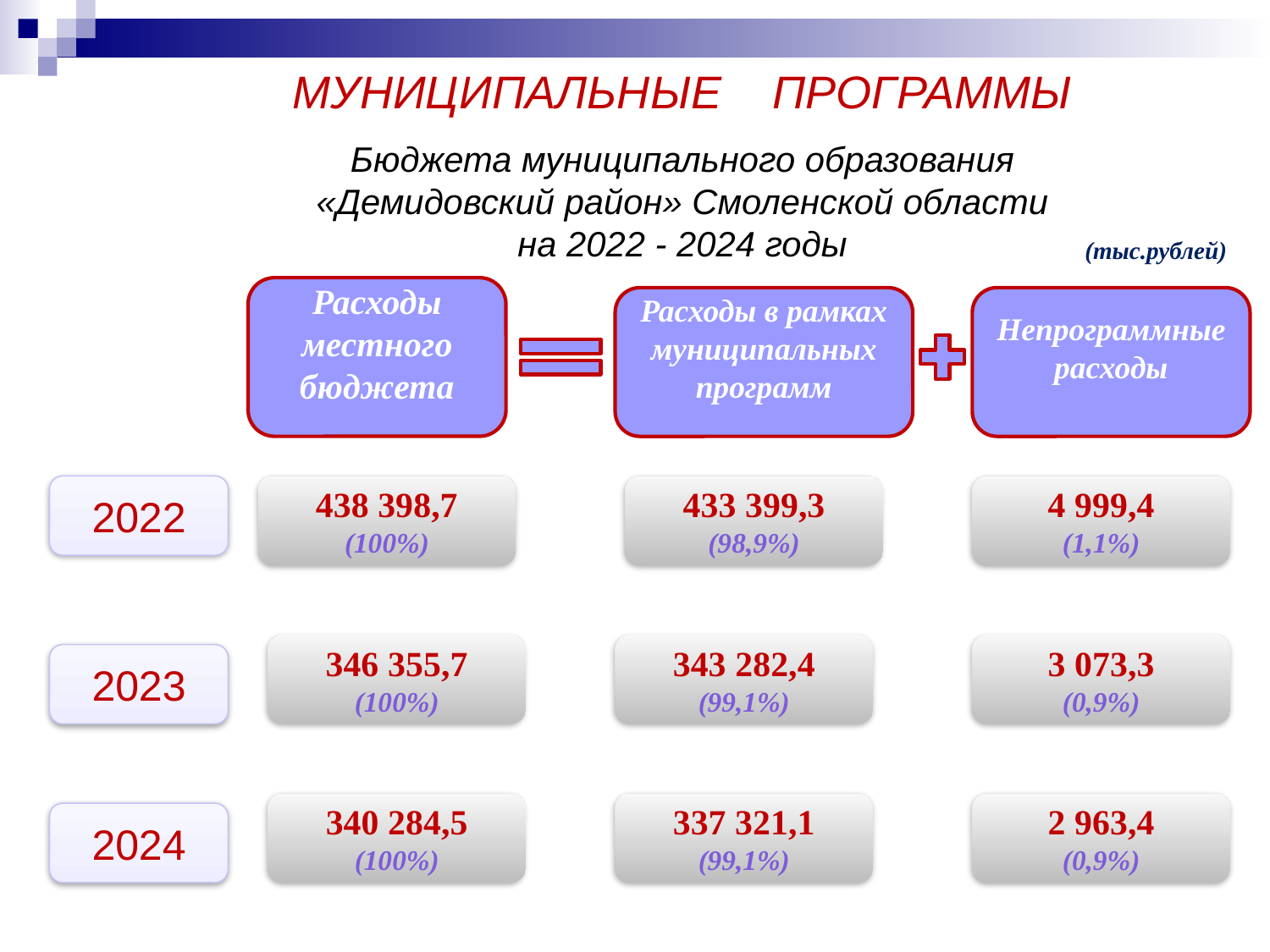

МУНИЦИПАЛЬНЫЕ    ПРОГРАММЫ

Бюджета муниципального образования
«Демидовский район» Смоленской области
на 2022 - 2024 годы

(тыс.рублей)
Расходы местного бюджета

Расходы в рамках муниципальных программ

Непрограммные расходы

2022
438 398,7
(100%)
433 399,3
(98,9%)
4 999,4
(1,1%)
346 355,7
(100%)
343 282,4
(99,1%)
3 073,3
(0,9%)
2023
340 284,5
(100%)
337 321,1
(99,1%)
2 963,4
(0,9%)
2024